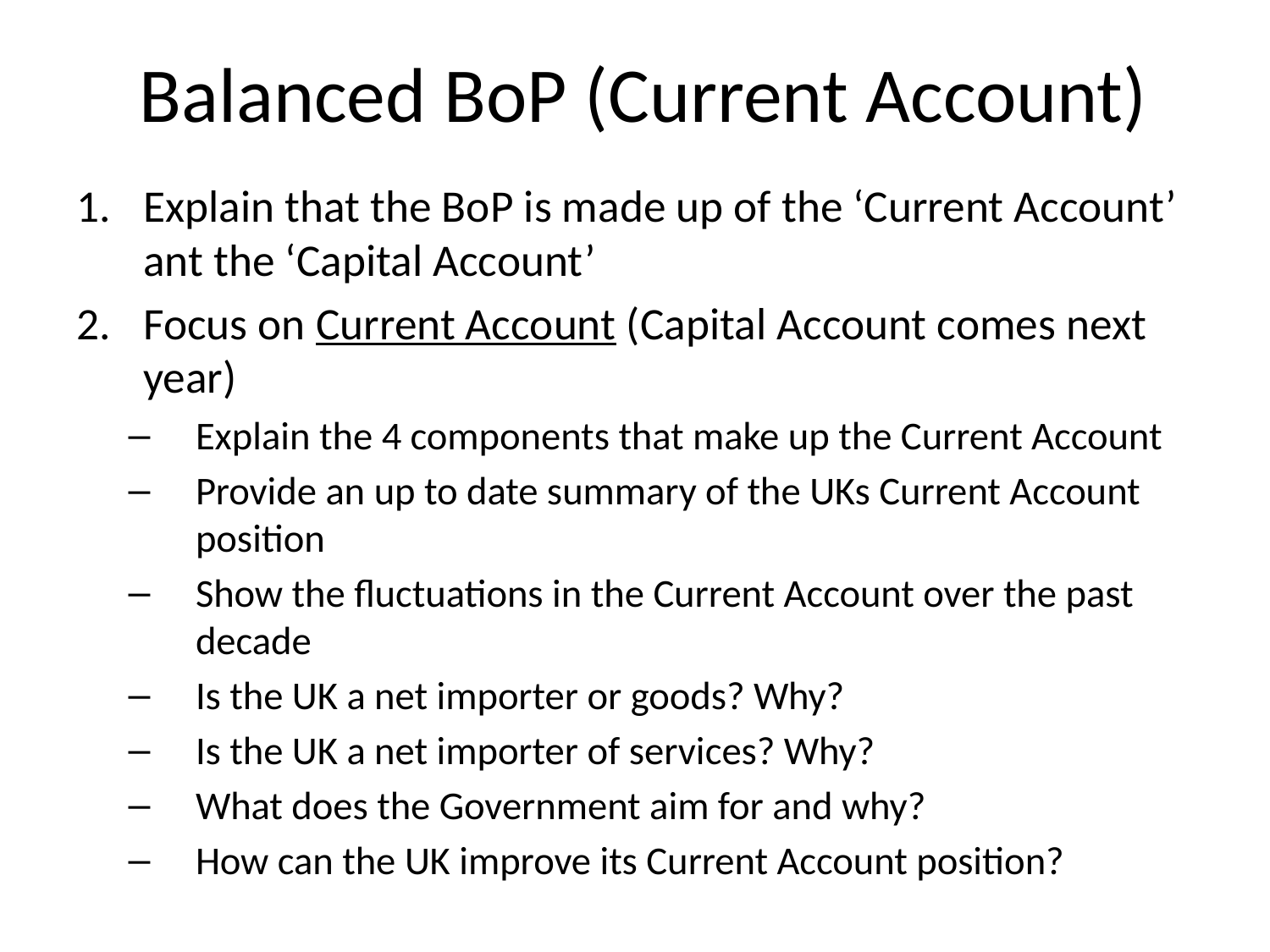

# Balanced BoP (Current Account)
Explain that the BoP is made up of the ‘Current Account’ ant the ‘Capital Account’
Focus on Current Account (Capital Account comes next year)
Explain the 4 components that make up the Current Account
Provide an up to date summary of the UKs Current Account position
Show the fluctuations in the Current Account over the past decade
Is the UK a net importer or goods? Why?
Is the UK a net importer of services? Why?
What does the Government aim for and why?
How can the UK improve its Current Account position?